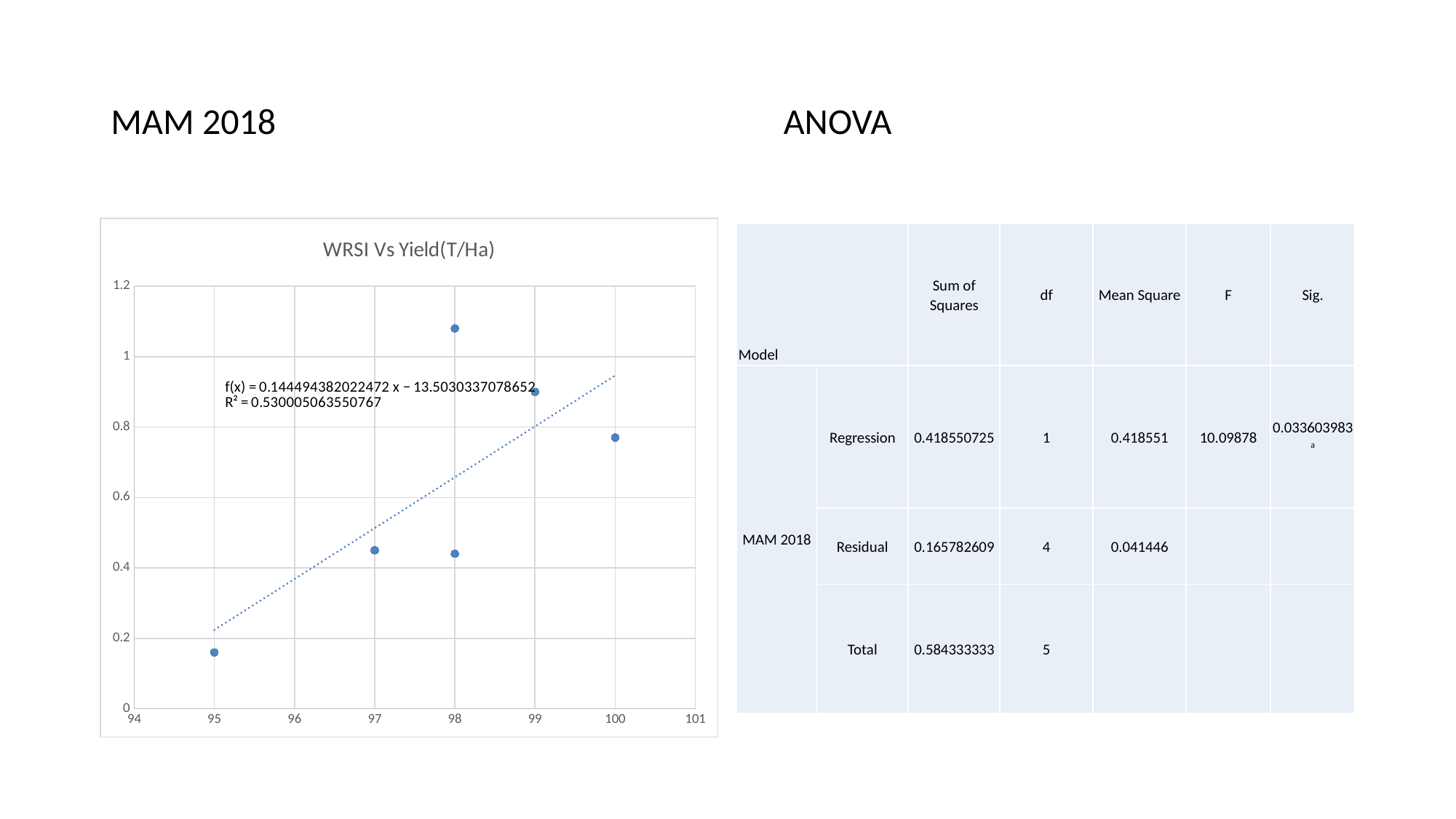

# MAM 2018                                                              ANOVA

### Chart: WRSI Vs Yield(T/Ha)

| Category |  |
|---|---|
| Model |  | Sum of Squares | df | Mean Square | F | Sig. |
| --- | --- | --- | --- | --- | --- | --- |
| MAM 2018 | Regression | 0.418550725 | 1 | 0.418551 | 10.09878 | 0.033603983a |
|  | Residual | 0.165782609 | 4 | 0.041446 |  |  |
|  | Total | 0.584333333 | 5 |  |  |  |